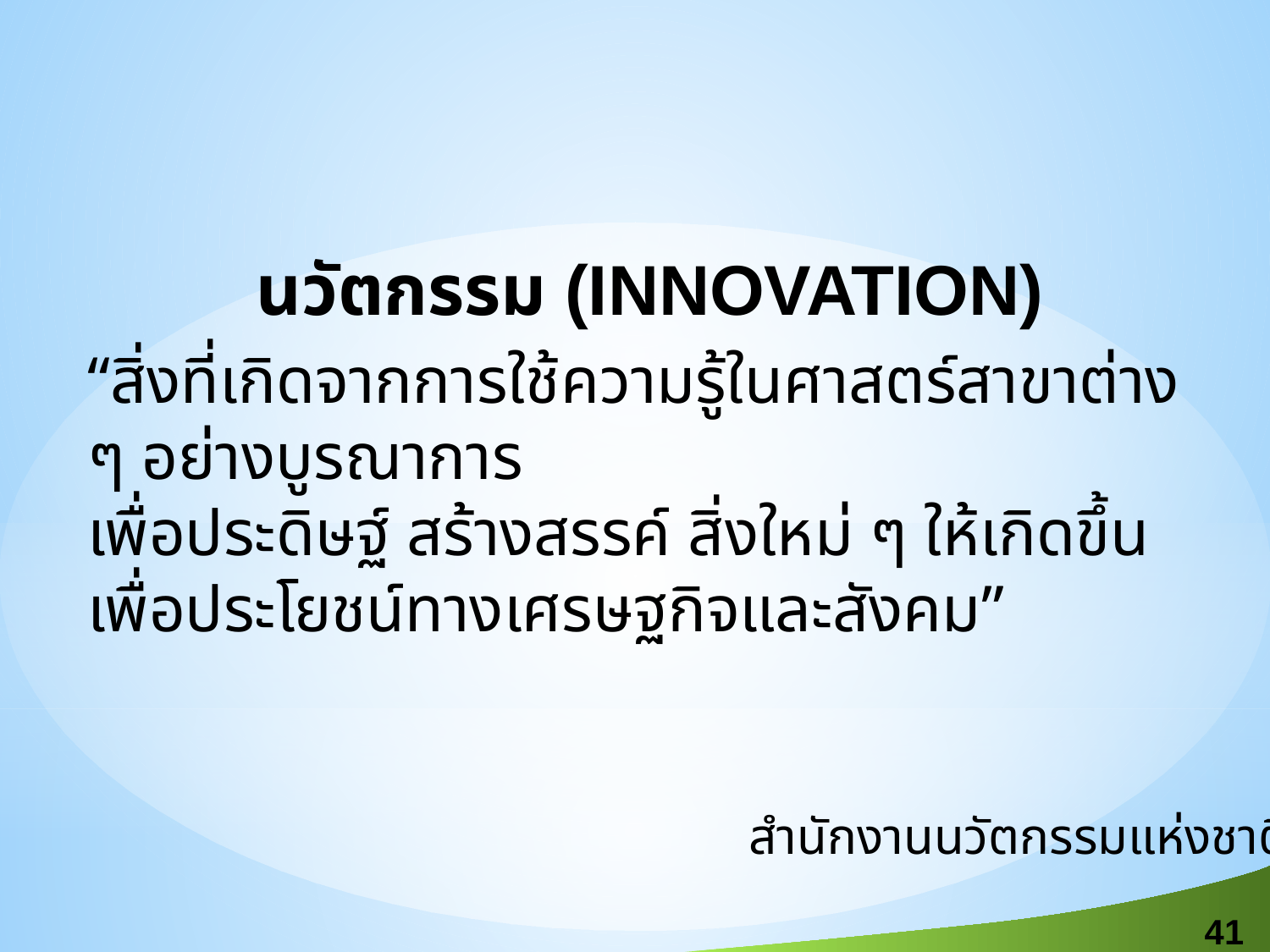

นวัตกรรม (INNOVATION)
“สิ่งที่เกิดจากการใช้ความรู้ในศาสตร์สาขาต่าง ๆ อย่างบูรณาการ
เพื่อประดิษฐ์ สร้างสรรค์ สิ่งใหม่ ๆ ให้เกิดขึ้น เพื่อประโยชน์ทางเศรษฐกิจและสังคม”

สำนักงานนวัตกรรมแห่งชาติ
41